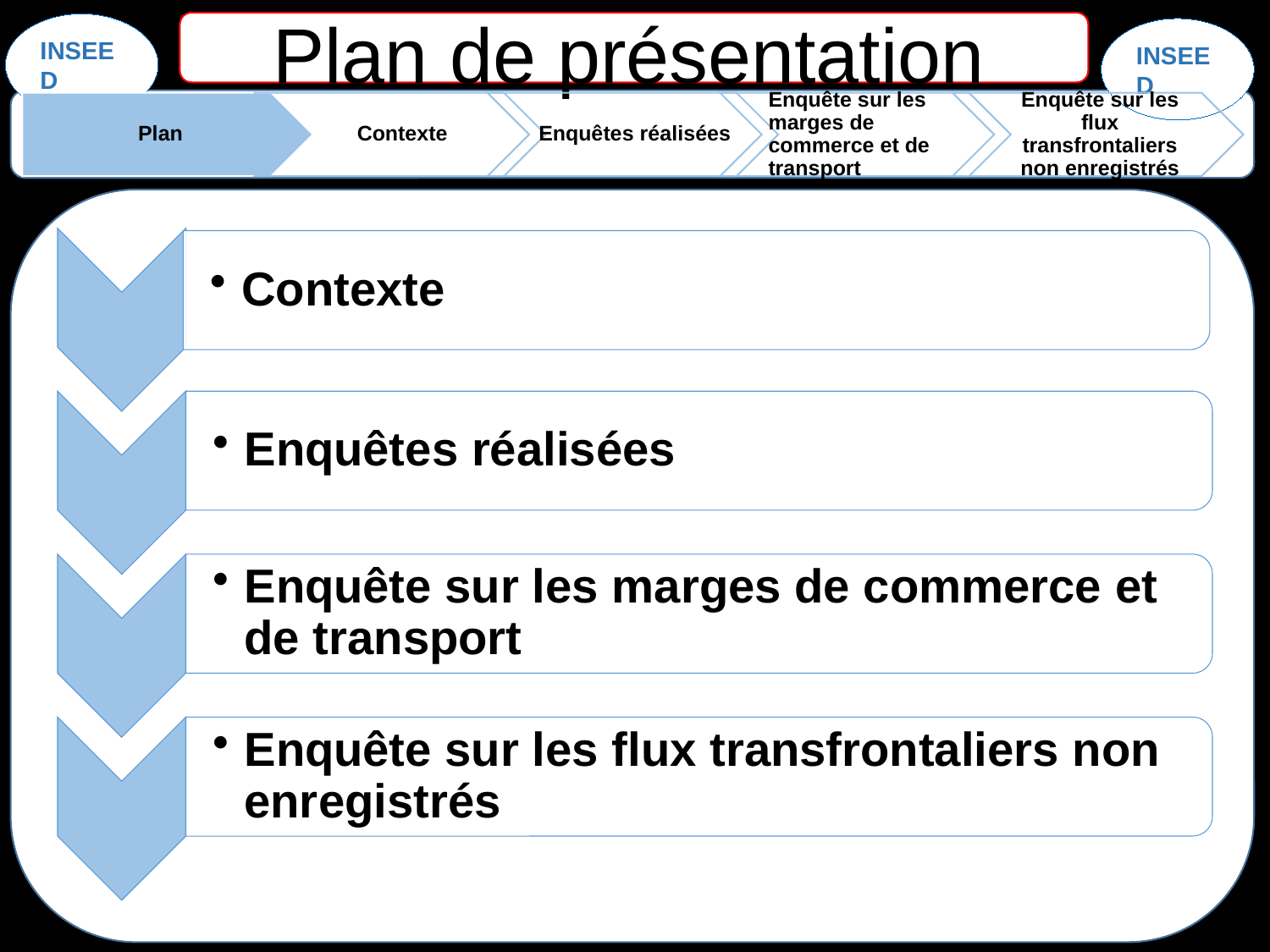

Plan de présentation
Plan
Contexte
Enquêtes réalisées
Enquête sur les marges de commerce et de transport
Enquête sur les flux transfrontaliers non enregistrés

Contexte

Enquêtes réalisées

Enquête sur les marges de commerce et de transport

Enquête sur les flux transfrontaliers non enregistrés